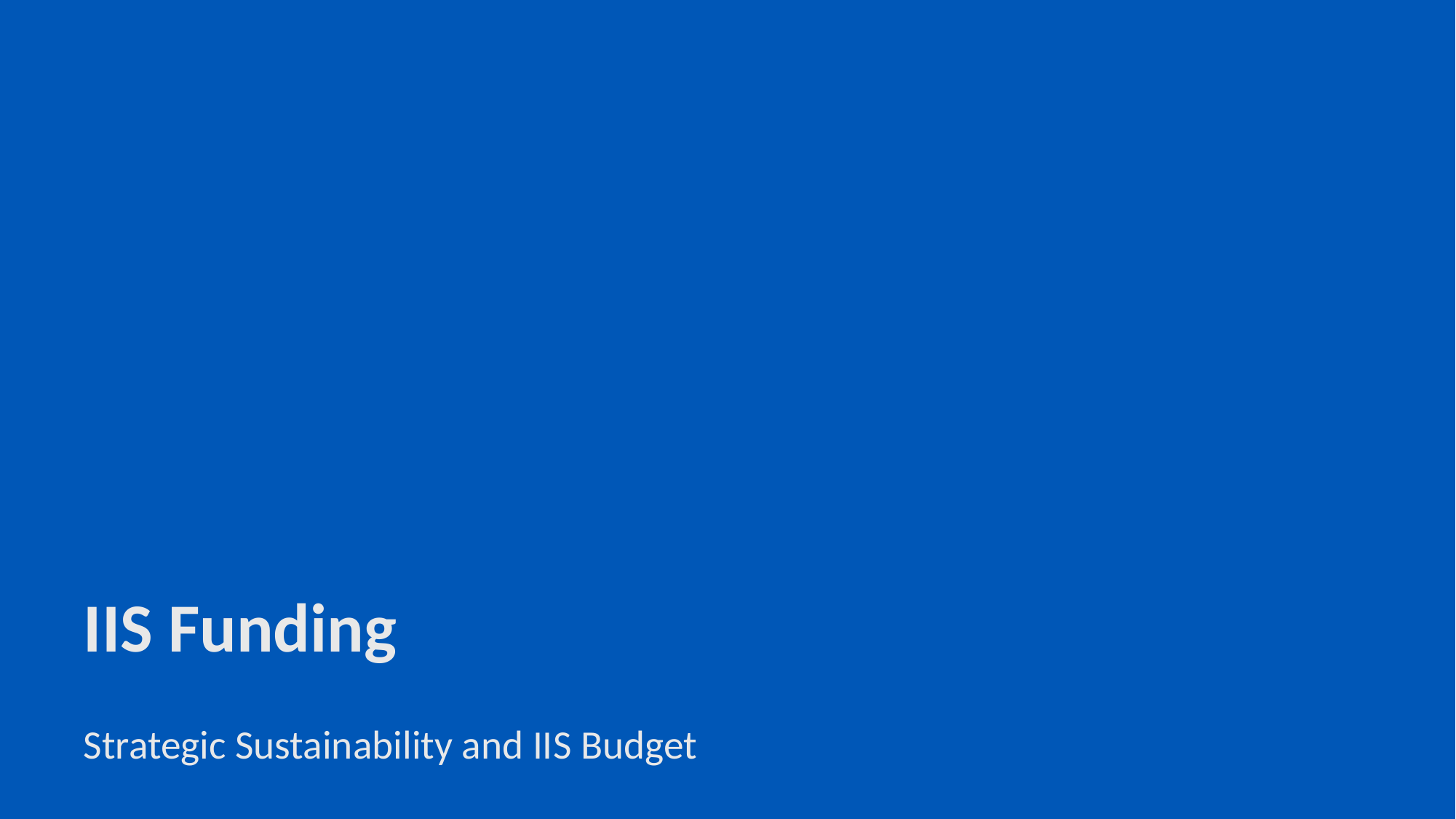

# IIS Funding
Strategic Sustainability and IIS Budget